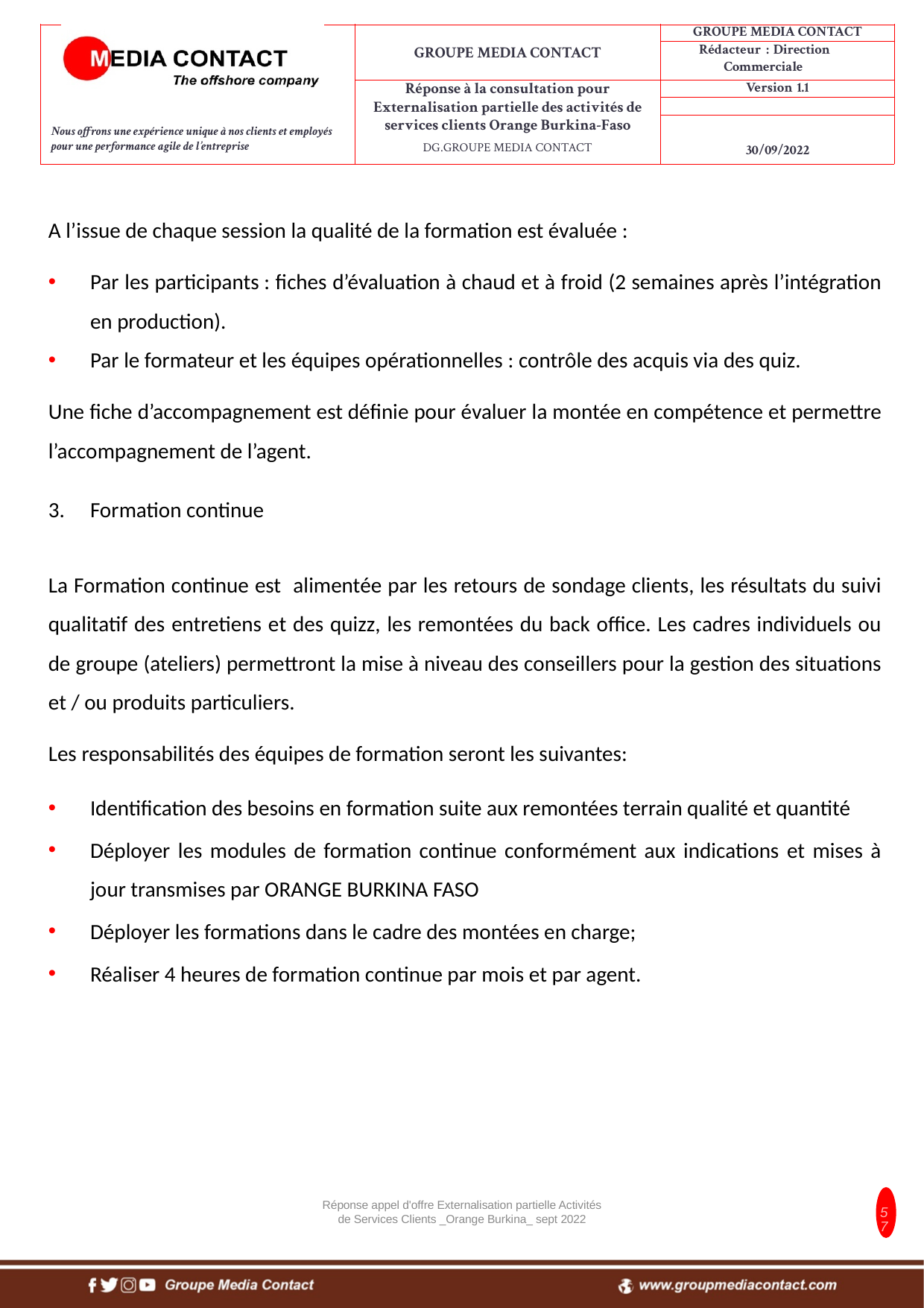

A l’issue de chaque session la qualité de la formation est évaluée :
Par les participants : fiches d’évaluation à chaud et à froid (2 semaines après l’intégration en production).
Par le formateur et les équipes opérationnelles : contrôle des acquis via des quiz.
Une fiche d’accompagnement est définie pour évaluer la montée en compétence et permettre l’accompagnement de l’agent.
Formation continue

La Formation continue est  alimentée par les retours de sondage clients, les résultats du suivi qualitatif des entretiens et des quizz, les remontées du back office. Les cadres individuels ou de groupe (ateliers) permettront la mise à niveau des conseillers pour la gestion des situations et / ou produits particuliers.
Les responsabilités des équipes de formation seront les suivantes:
Identification des besoins en formation suite aux remontées terrain qualité et quantité
Déployer les modules de formation continue conformément aux indications et mises à jour transmises par ORANGE BURKINA FASO
Déployer les formations dans le cadre des montées en charge;
Réaliser 4 heures de formation continue par mois et par agent.

Réponse appel d'offre Externalisation partielle Activités de Services Clients _Orange Burkina_ sept 2022
57